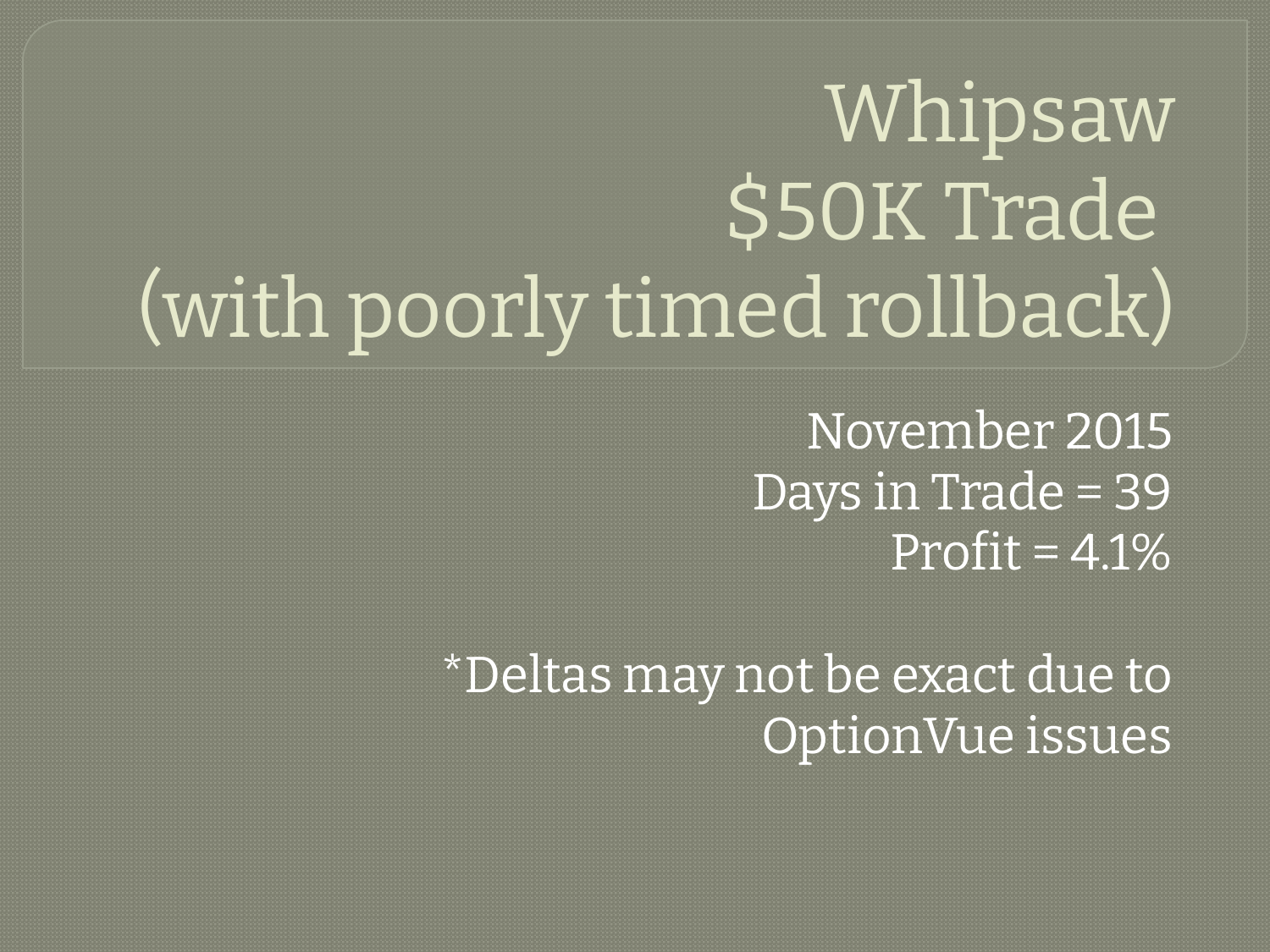

# Whipsaw $50K Trade (with poorly timed rollback)
November 2015
Days in Trade = 39
Profit = 4.1%

*Deltas may not be exact due to OptionVue issues